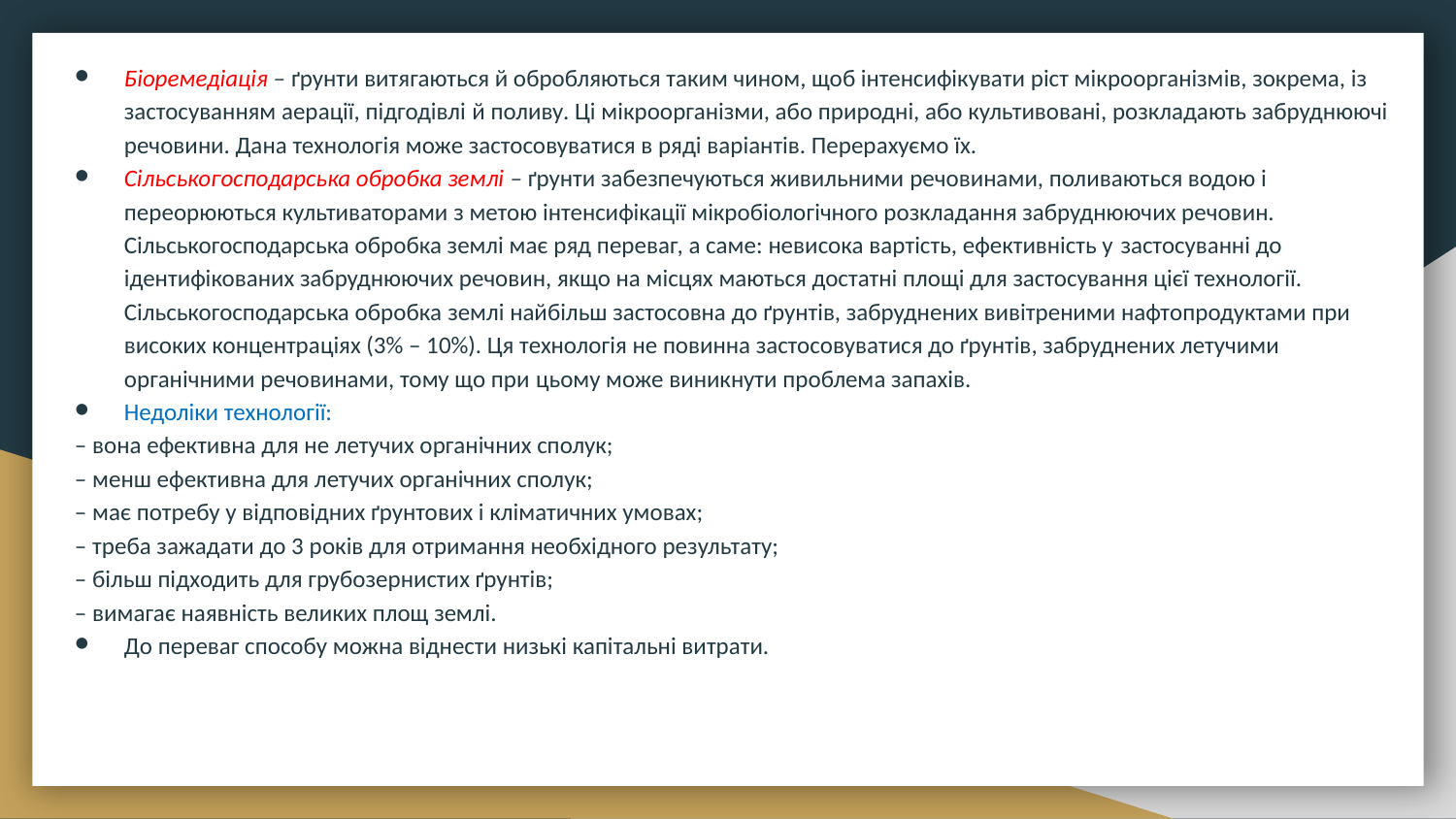

Біоремедіація – ґрунти витягаються й обробляються таким чином, щоб інтенсифікувати ріст мікроорганізмів, зокрема, із застосуванням аерації, підгодівлі й поливу. Ці мікроорганізми, або природні, або культивовані, розкладають забруднюючі речовини. Дана технологія може застосовуватися в ряді варіантів. Перерахуємо їх.
Сільськогосподарська обробка землі – ґрунти забезпечуються живильними речовинами, поливаються водою і переорюються культиваторами з метою інтенсифікації мікробіологічного розкладання забруднюючих речовин. Сільськогосподарська обробка землі має ряд переваг, а саме: невисока вартість, ефективність у застосуванні до ідентифікованих забруднюючих речовин, якщо на місцях маються достатні площі для застосування цієї технології. Сільськогосподарська обробка землі найбільш застосовна до ґрунтів, забруднених вивітреними нафтопродуктами при високих концентраціях (3% – 10%). Ця технологія не повинна застосовуватися до ґрунтів, забруднених летучими органічними речовинами, тому що при цьому може виникнути проблема запахів.
Недоліки технології:
– вона ефективна для не летучих органічних сполук;
– менш ефективна для летучих органічних сполук;
– має потребу у відповідних ґрунтових і кліматичних умовах;
– треба зажадати до 3 років для отримання необхідного результату;
– більш підходить для грубозернистих ґрунтів;
– вимагає наявність великих площ землі.
До переваг способу можна віднести низькі капітальні витрати.